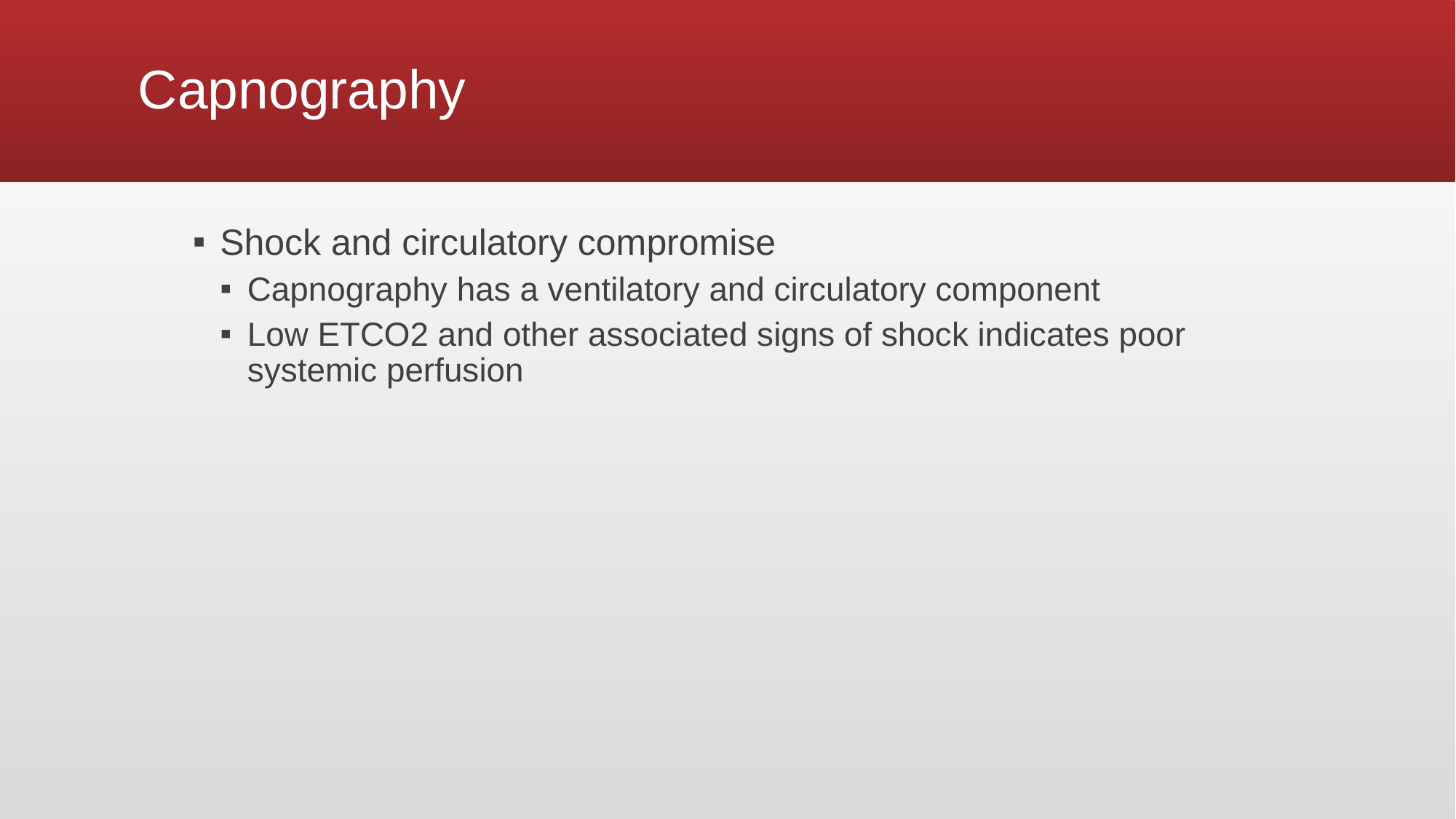

# Capnography
Shock and circulatory compromise
Capnography has a ventilatory and circulatory component
Low ETCO2 and other associated signs of shock indicates poor systemic perfusion